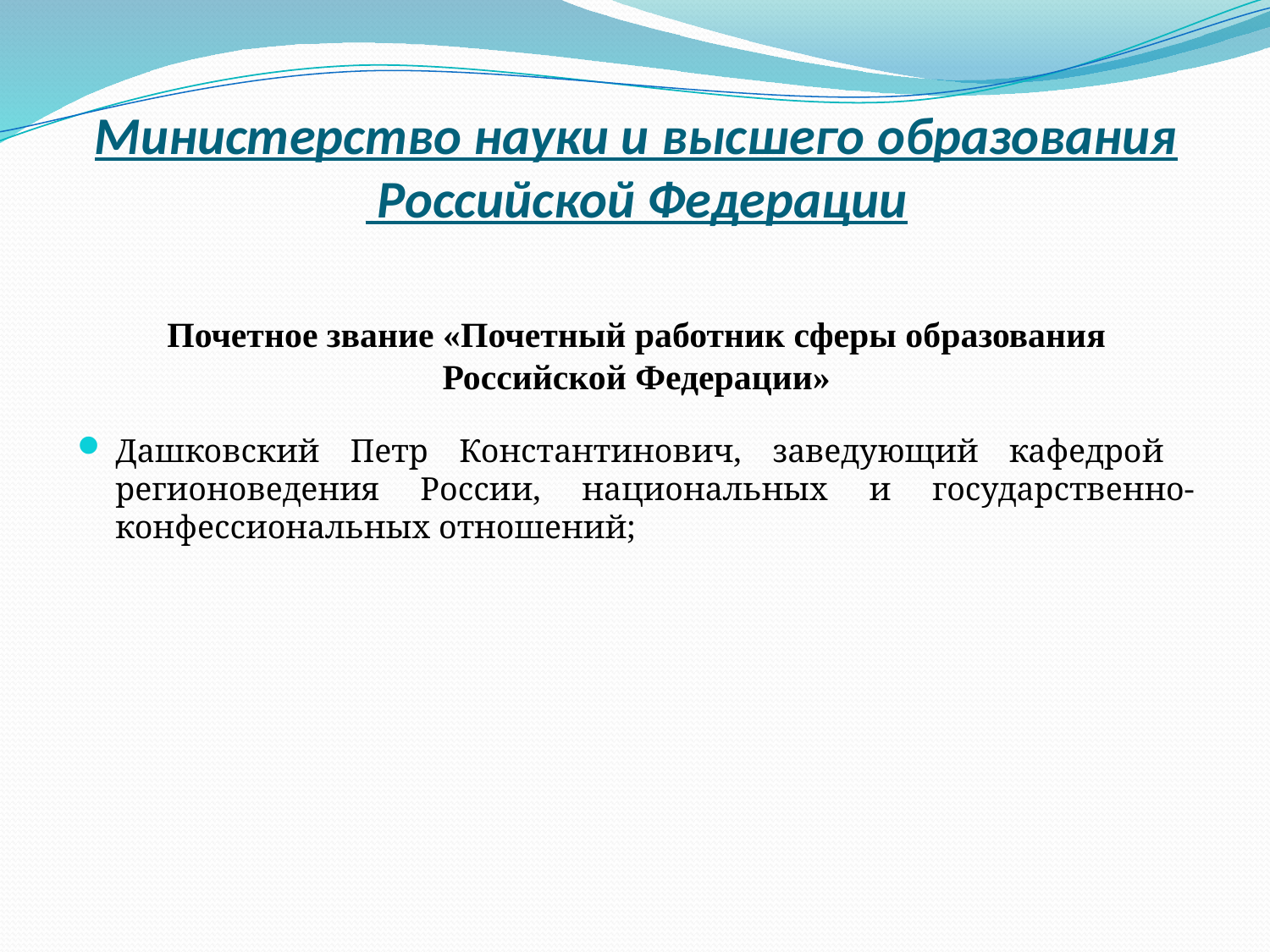

# Министерство науки и высшего образования Российской Федерации

Почетное звание «Почетный работник сферы образования Российской Федерации»

Дашковский Петр Константинович, заведующий кафедрой  регионоведения России, национальных и государственно-конфессиональных отношений;